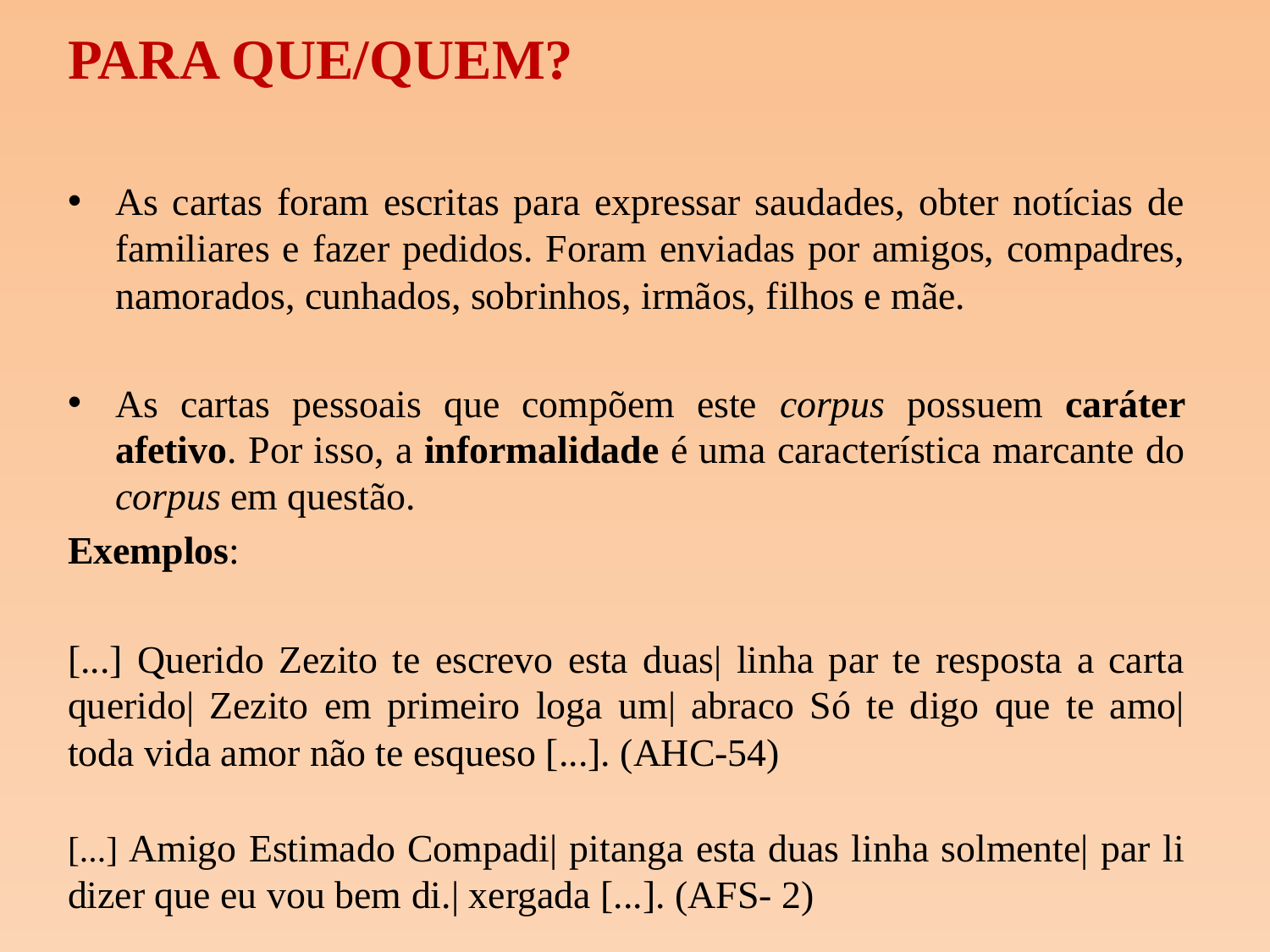

PARA QUE/QUEM?

As cartas foram escritas para expressar saudades, obter notícias de familiares e fazer pedidos. Foram enviadas por amigos, compadres, namorados, cunhados, sobrinhos, irmãos, filhos e mãe.

As cartas pessoais que compõem este corpus possuem caráter afetivo. Por isso, a informalidade é uma característica marcante do corpus em questão.
Exemplos:

[...] Querido Zezito te escrevo esta duas| linha par te resposta a carta querido| Zezito em primeiro loga um| abraco Só te digo que te amo| toda vida amor não te esqueso [...]. (AHC-54)

[...] Amigo Estimado Compadi| pitanga esta duas linha solmente| par li dizer que eu vou bem di.| xergada [...]. (AFS- 2)